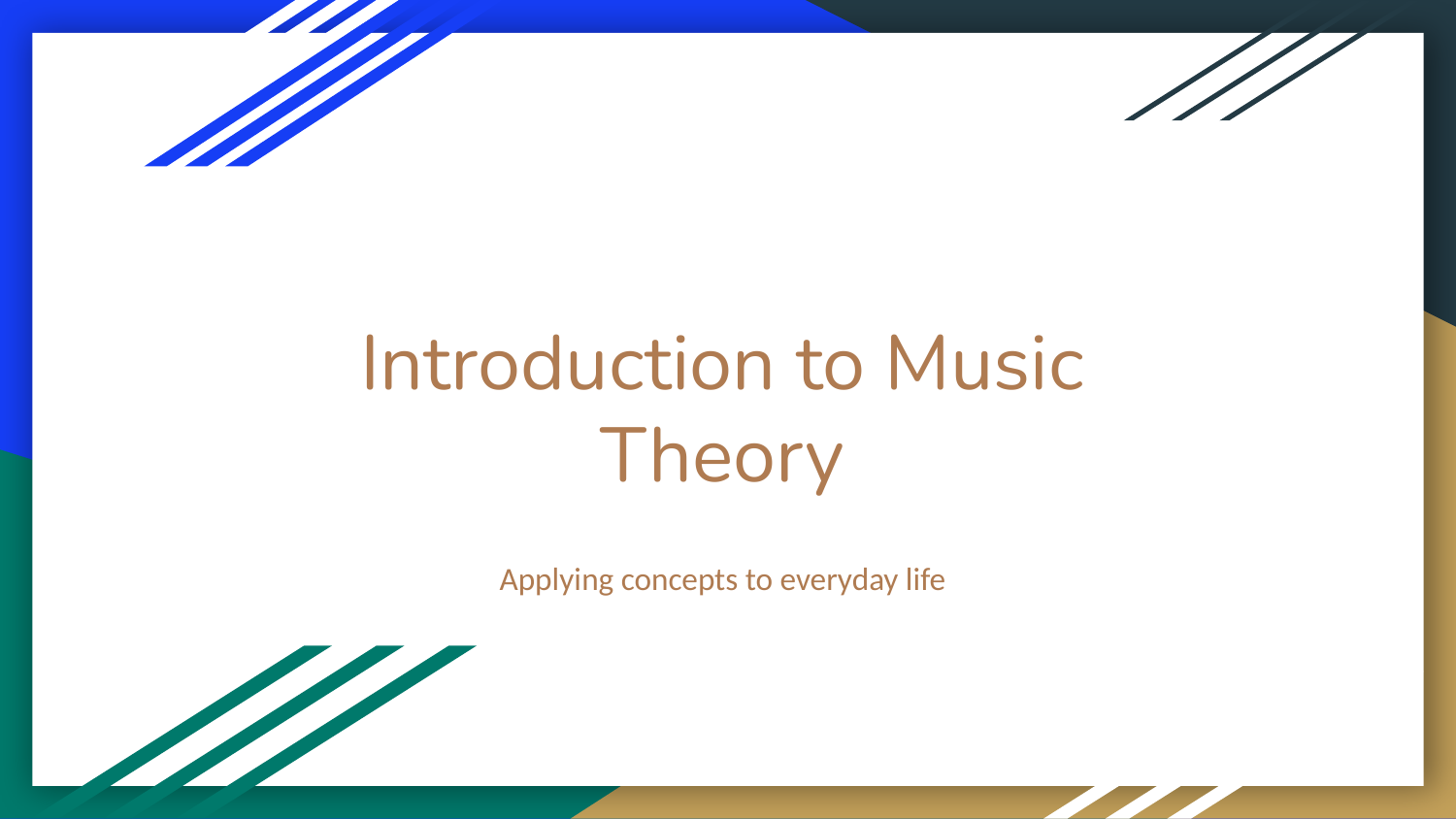

# Introduction to Music Theory
Applying concepts to everyday life